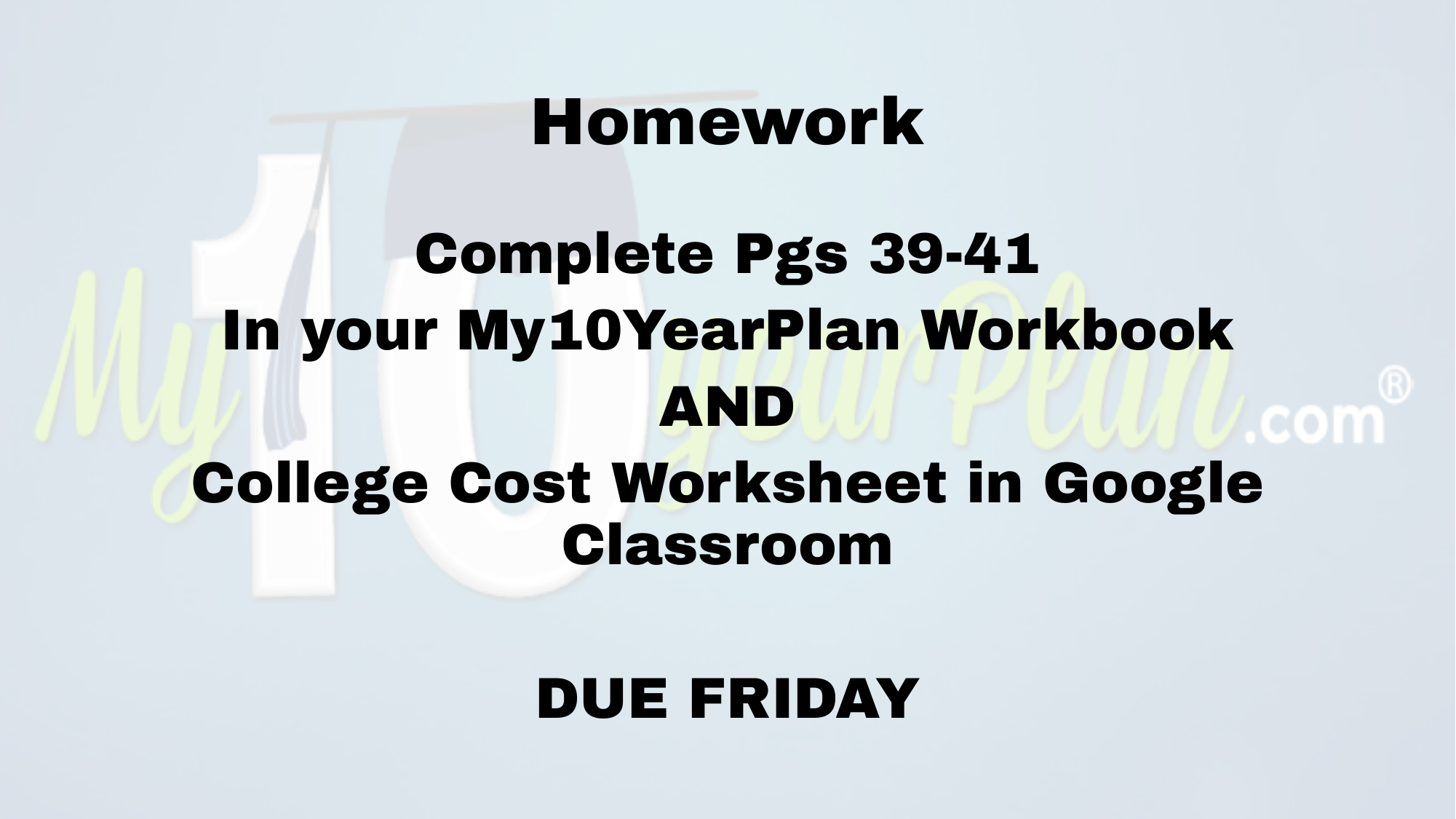

# Homework
Complete Pgs 39-41
In your My10YearPlan Workbook
AND
College Cost Worksheet in Google Classroom

DUE FRIDAY